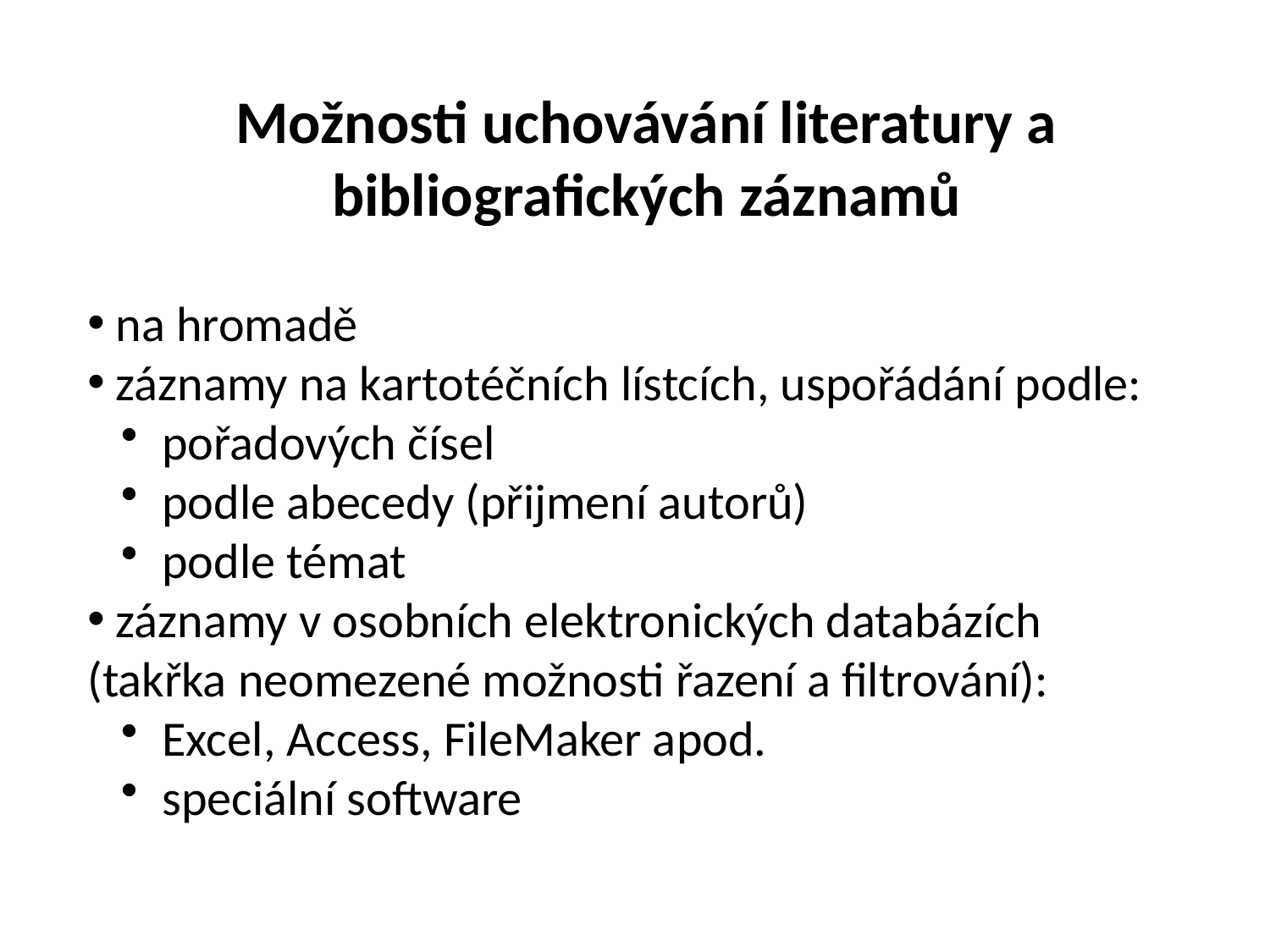

# Možnosti uchovávání literatury a bibliografických záznamů
 na hromadě
 záznamy na kartotéčních lístcích, uspořádání podle:
 pořadových čísel
 podle abecedy (přijmení autorů)
 podle témat
 záznamy v osobních elektronických databázích (takřka neomezené možnosti řazení a filtrování):
 Excel, Access, FileMaker apod.
 speciální software